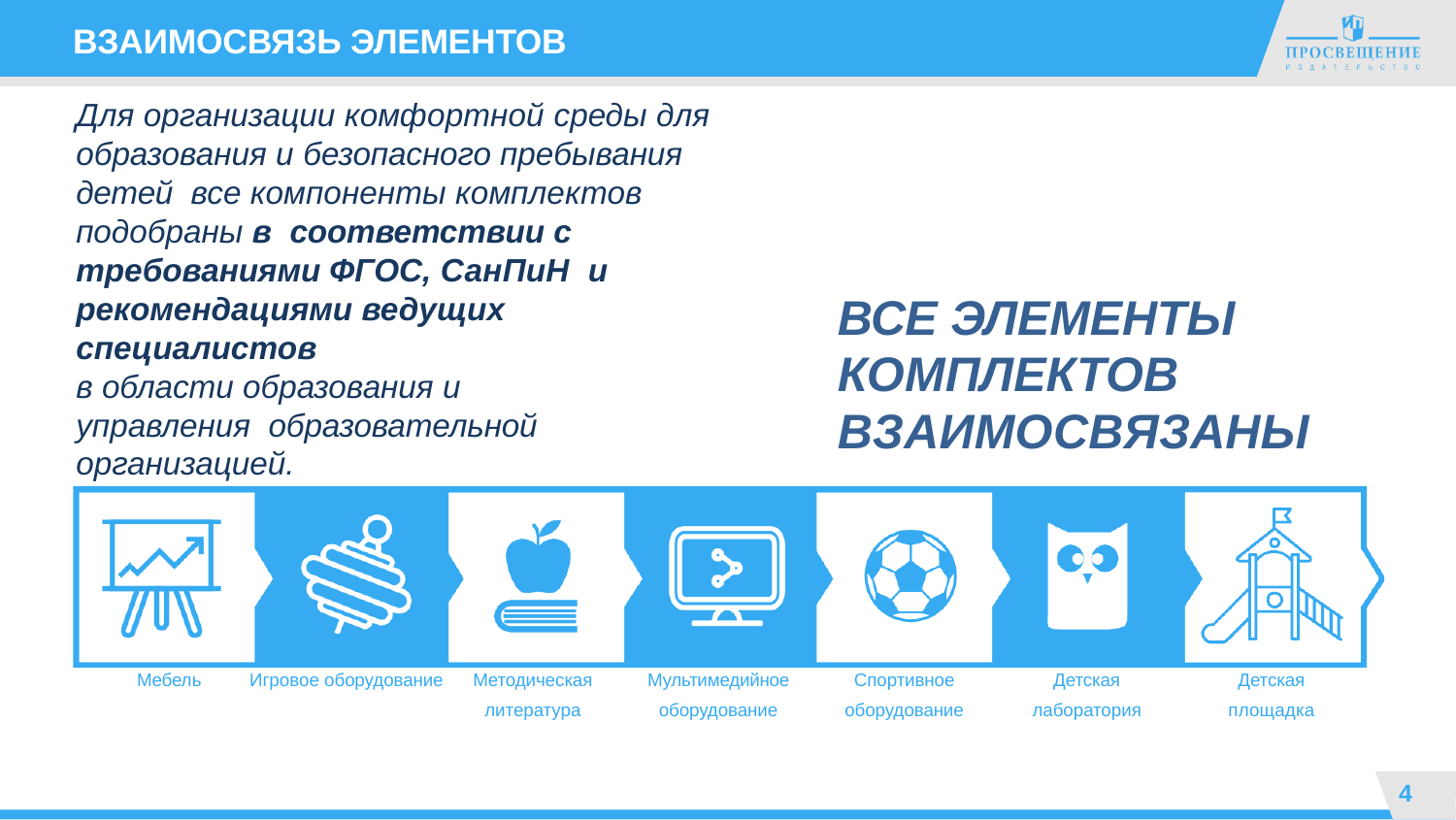

# ВЗАИМОСВЯЗЬ ЭЛЕМЕНТОВ
Для организации комфортной среды для  образования и безопасного пребывания детей  все компоненты комплектов подобраны в  соответствии с требованиями ФГОС, СанПиН  и рекомендациями ведущих специалистов
в области образования и управления  образовательной организацией.
ВСЕ ЭЛЕМЕНТЫ  КОМПЛЕКТОВ  ВЗАИМОСВЯЗАНЫ

| Мебель | Игровое оборудование | Методическая | Мультимедийное | Спортивное | Детская | Детская |
| --- | --- | --- | --- | --- | --- | --- |
|  |  | литература | оборудование | оборудование | лаборатория | площадка |
4